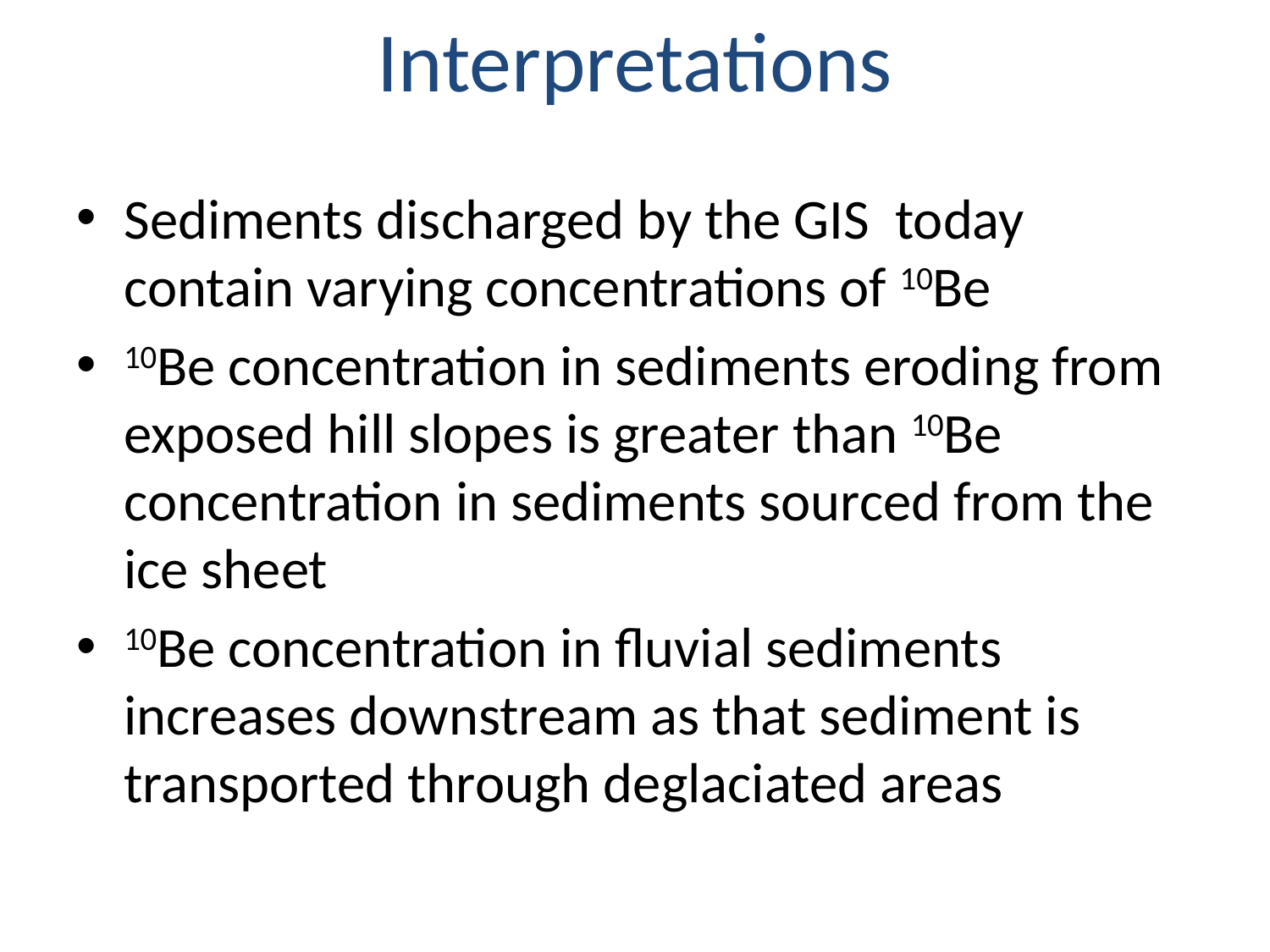

# Interpretations
Sediments discharged by the GIS  today contain varying concentrations of 10Be
10Be concentration in sediments eroding from exposed hill slopes is greater than 10Be concentration in sediments sourced from the ice sheet
10Be concentration in fluvial sediments increases downstream as that sediment is transported through deglaciated areas